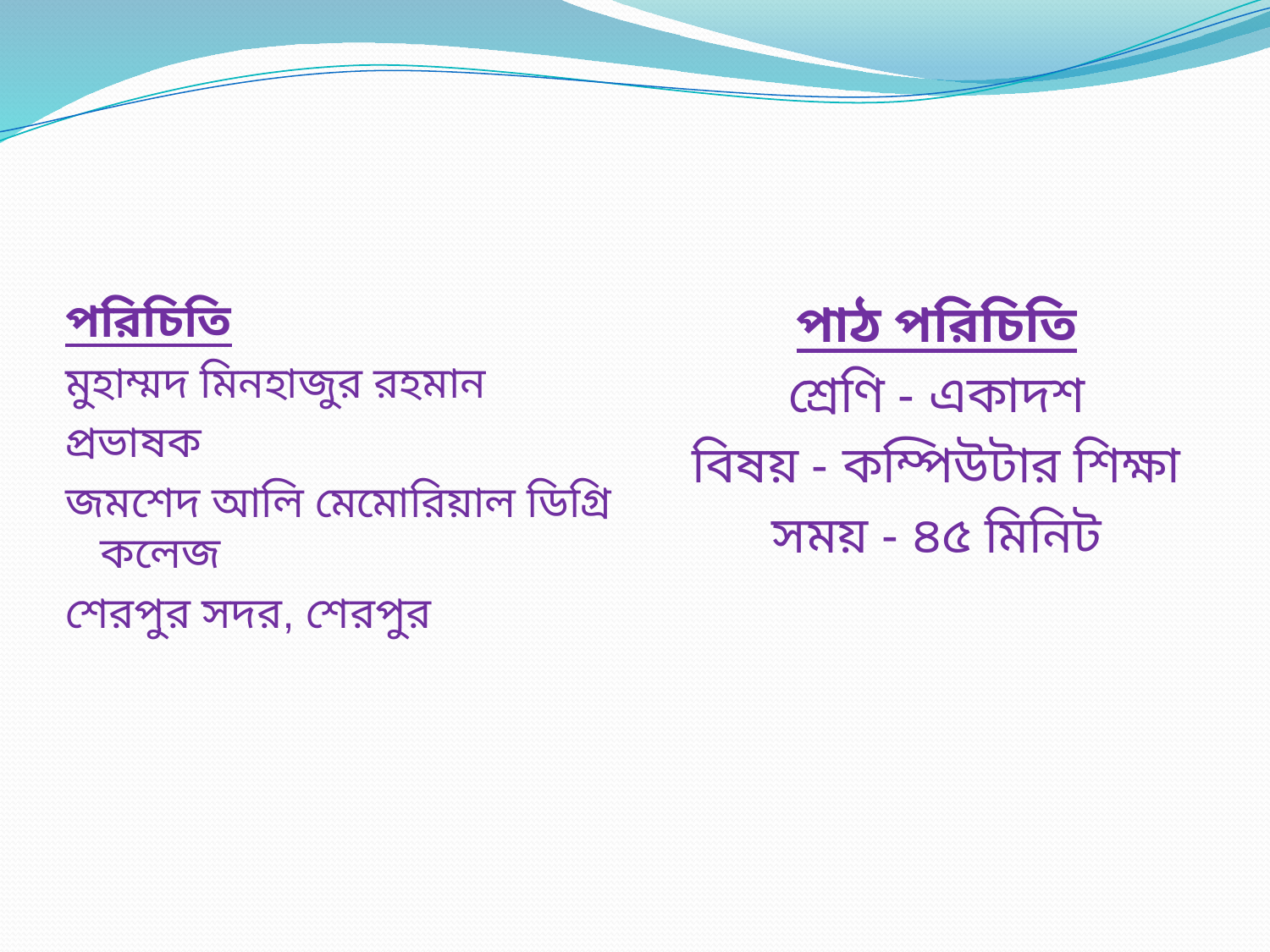

পরিচিতি
মুহাম্মদ মিনহাজুর রহমান
প্রভাষক
জমশেদ আলি মেমোরিয়াল ডিগ্রি কলেজ
শেরপুর সদর, শেরপুর
পাঠ পরিচিতি
শ্রেণি - একাদশ
বিষয় - কম্পিউটার শিক্ষা
সময় - ৪৫ মিনিট